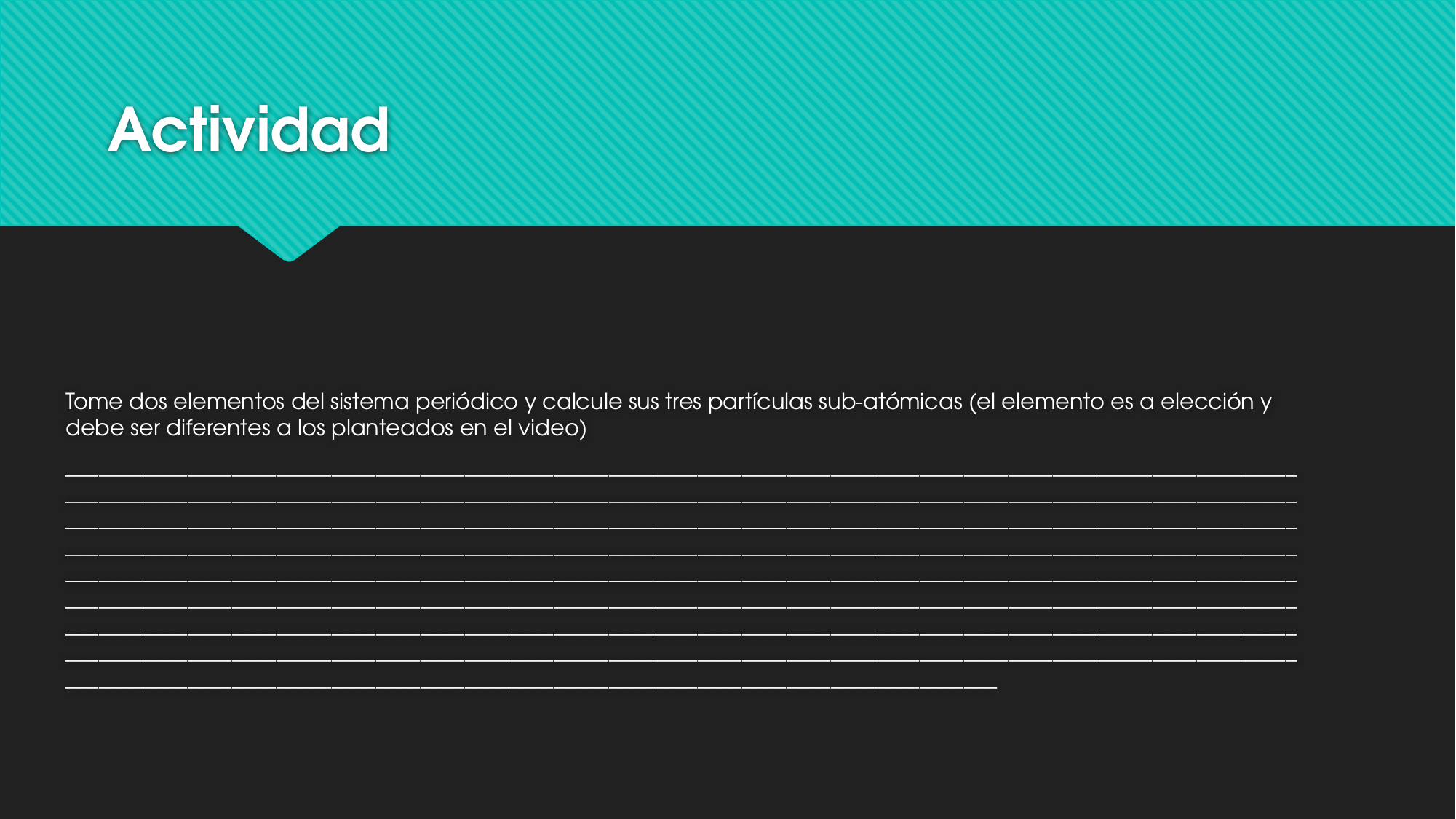

# Actividad

Tome dos elementos del sistema periódico y calcule sus tres partículas sub-atómicas (el elemento es a elección y debe ser diferentes a los planteados en el video)
____________________________________________________________________________________________________________________________________________________________________________________________________________________________________________________________________________________________________________________________________________________________________________________________________________________________________________________________________________________________________________________________________________________________________________________________________________________________________________________________________________________________________________________________________________________________________________________________________________________________________________________________________________________________________________________________________________________________________________________________________________